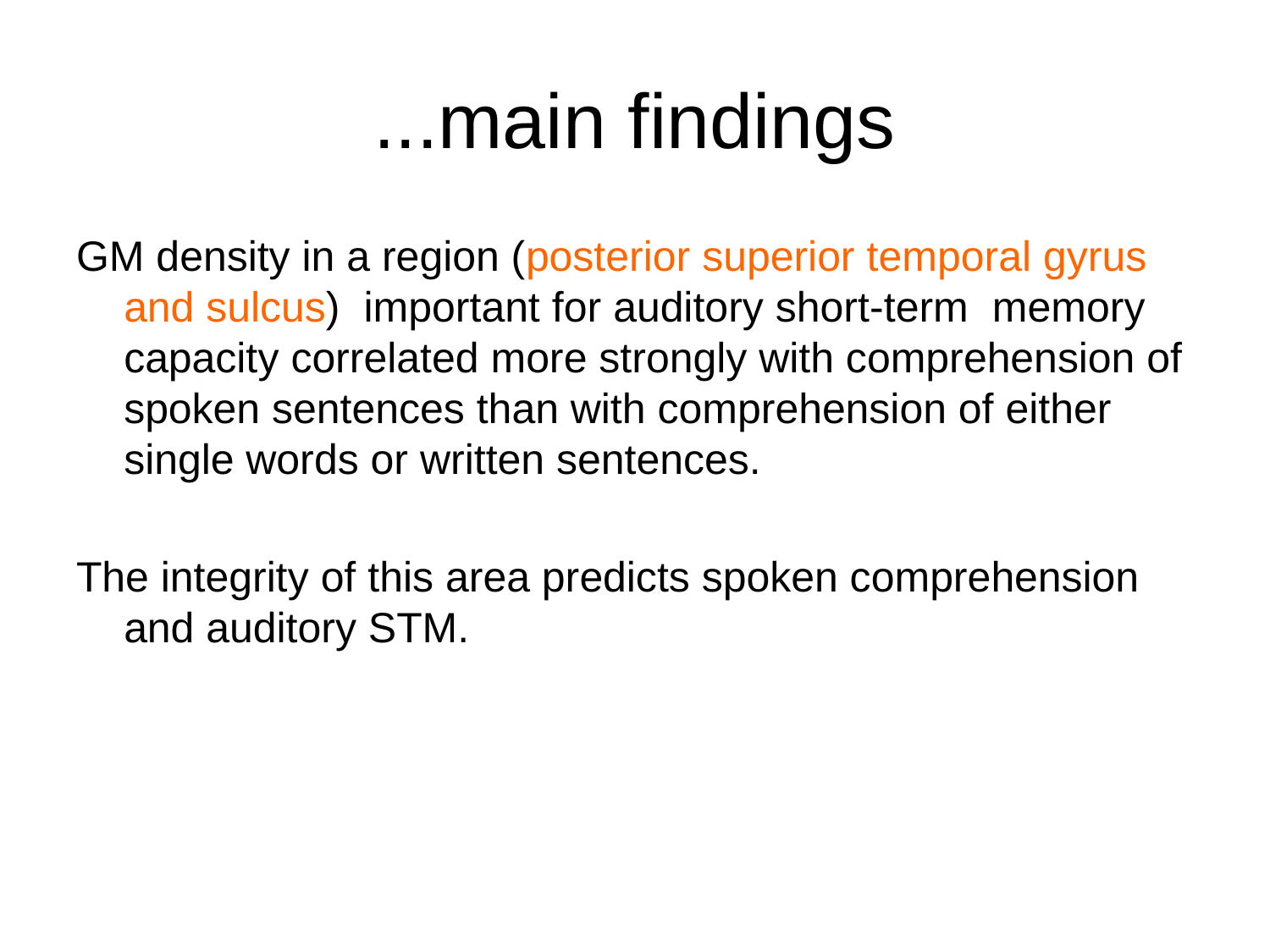

# ...main findings
GM density in a region (posterior superior temporal gyrus and sulcus)  important for auditory short-term  memory capacity correlated more strongly with comprehension of spoken sentences than with comprehension of either single words or written sentences.

The integrity of this area predicts spoken comprehension and auditory STM.